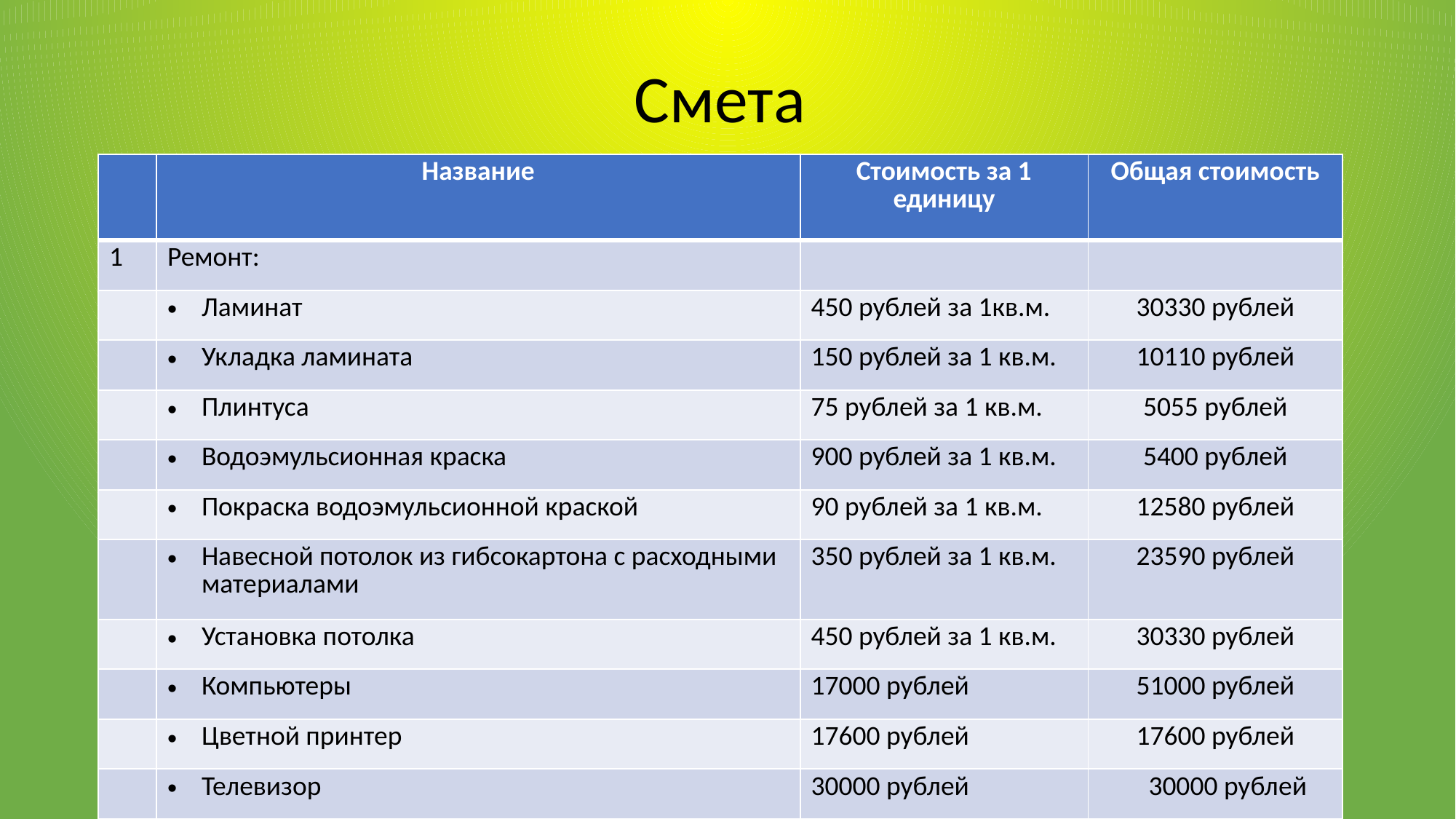

# Смета
|  | Название | Стоимость за 1 единицу | Общая стоимость |
| --- | --- | --- | --- |
| 1 | Ремонт: |  |  |
|  | Ламинат | 450 рублей за 1кв.м. | 30330 рублей |
|  | Укладка ламината | 150 рублей за 1 кв.м. | 10110 рублей |
|  | Плинтуса | 75 рублей за 1 кв.м. | 5055 рублей |
|  | Водоэмульсионная краска | 900 рублей за 1 кв.м. | 5400 рублей |
|  | Покраска водоэмульсионной краской | 90 рублей за 1 кв.м. | 12580 рублей |
|  | Навесной потолок из гибсокартона с расходными материалами | 350 рублей за 1 кв.м. | 23590 рублей |
|  | Установка потолка | 450 рублей за 1 кв.м. | 30330 рублей |
|  | Компьютеры | 17000 рублей | 51000 рублей |
|  | Цветной принтер | 17600 рублей | 17600 рублей |
|  | Телевизор | 30000 рублей | 30000 рублей |